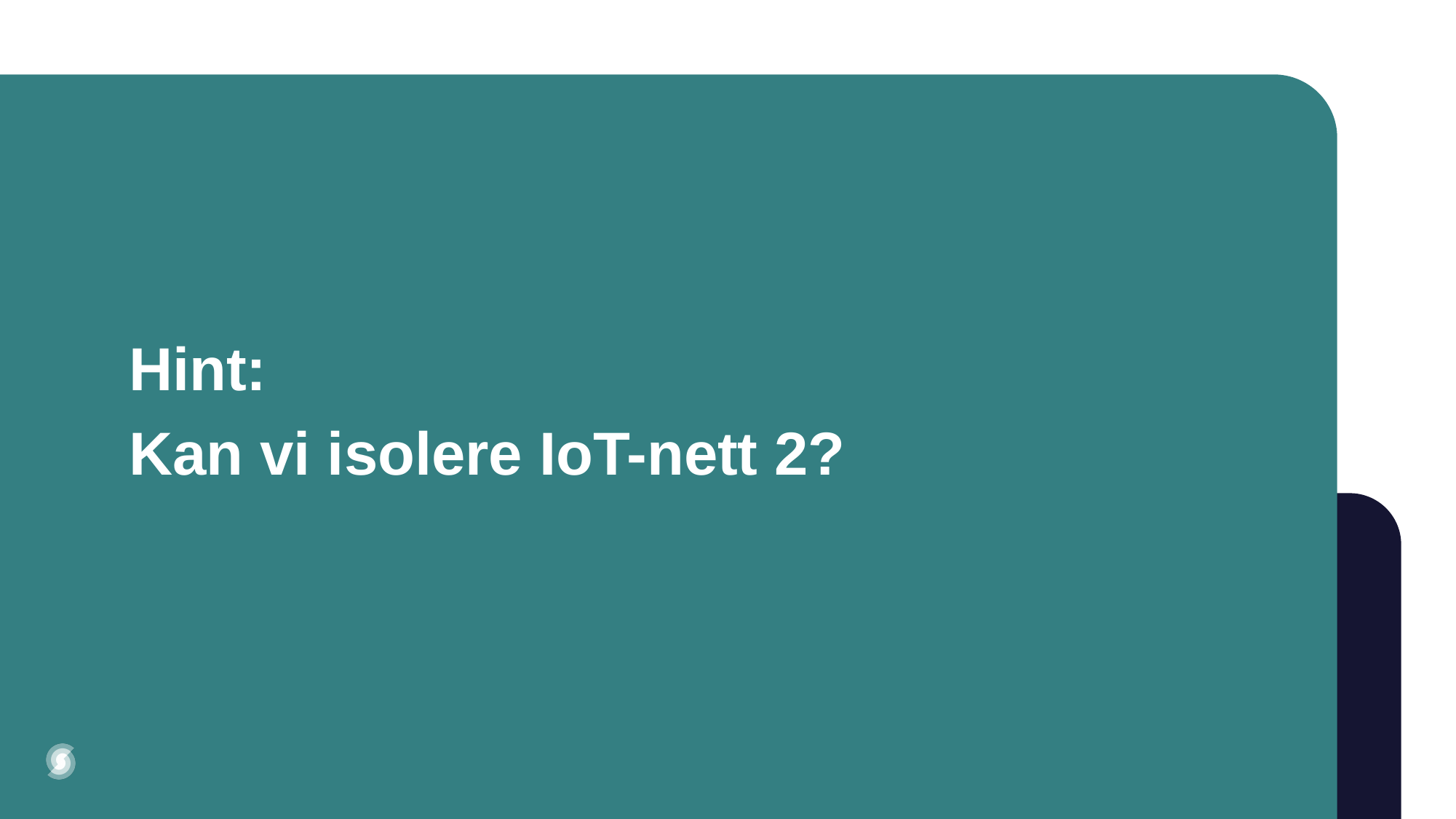

# Hint: Kan vi isolere IoT-nett 2?